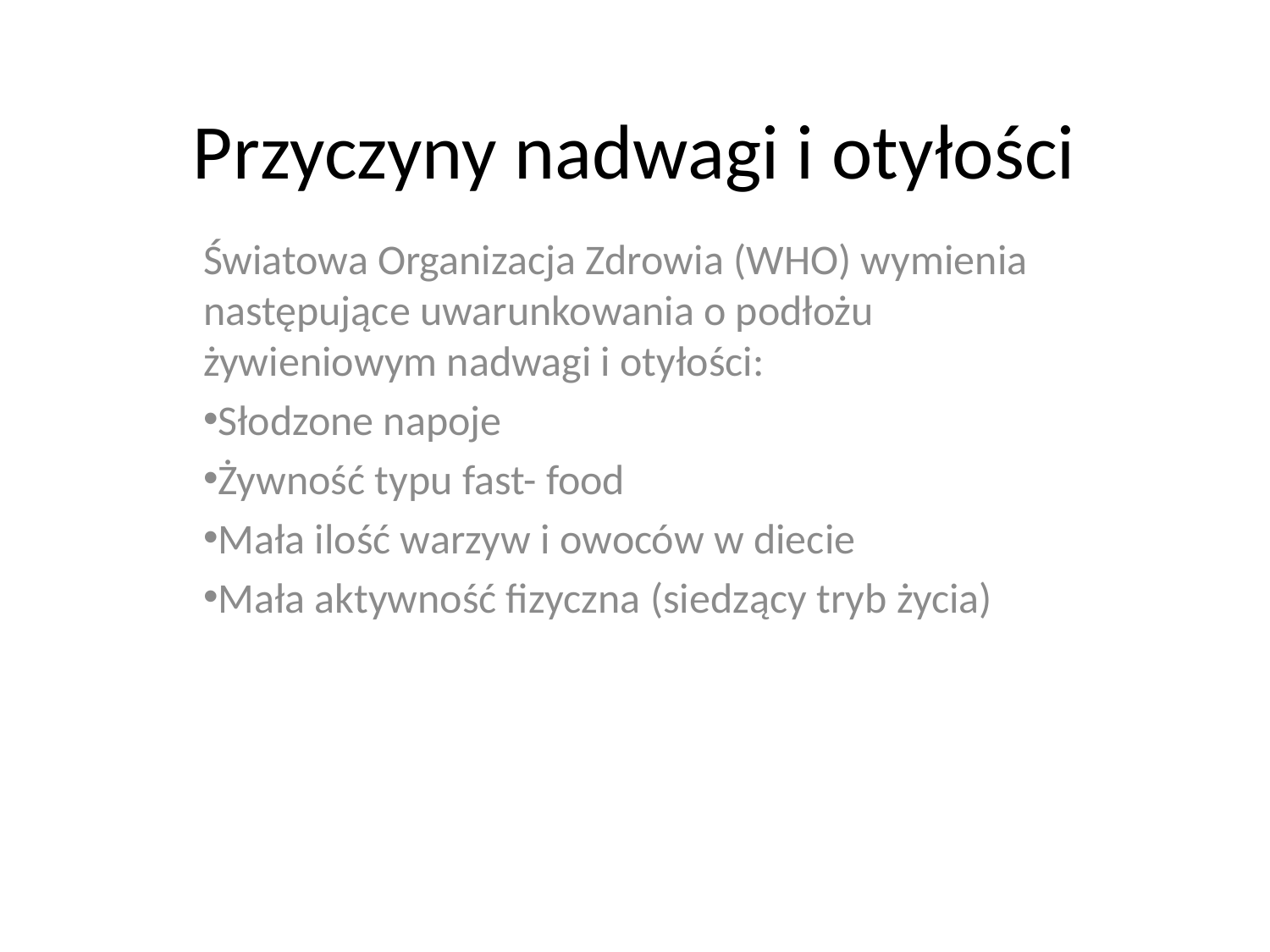

# Przyczyny nadwagi i otyłości
Światowa Organizacja Zdrowia (WHO) wymienia następujące uwarunkowania o podłożu żywieniowym nadwagi i otyłości:
Słodzone napoje
Żywność typu fast- food
Mała ilość warzyw i owoców w diecie
Mała aktywność fizyczna (siedzący tryb życia)